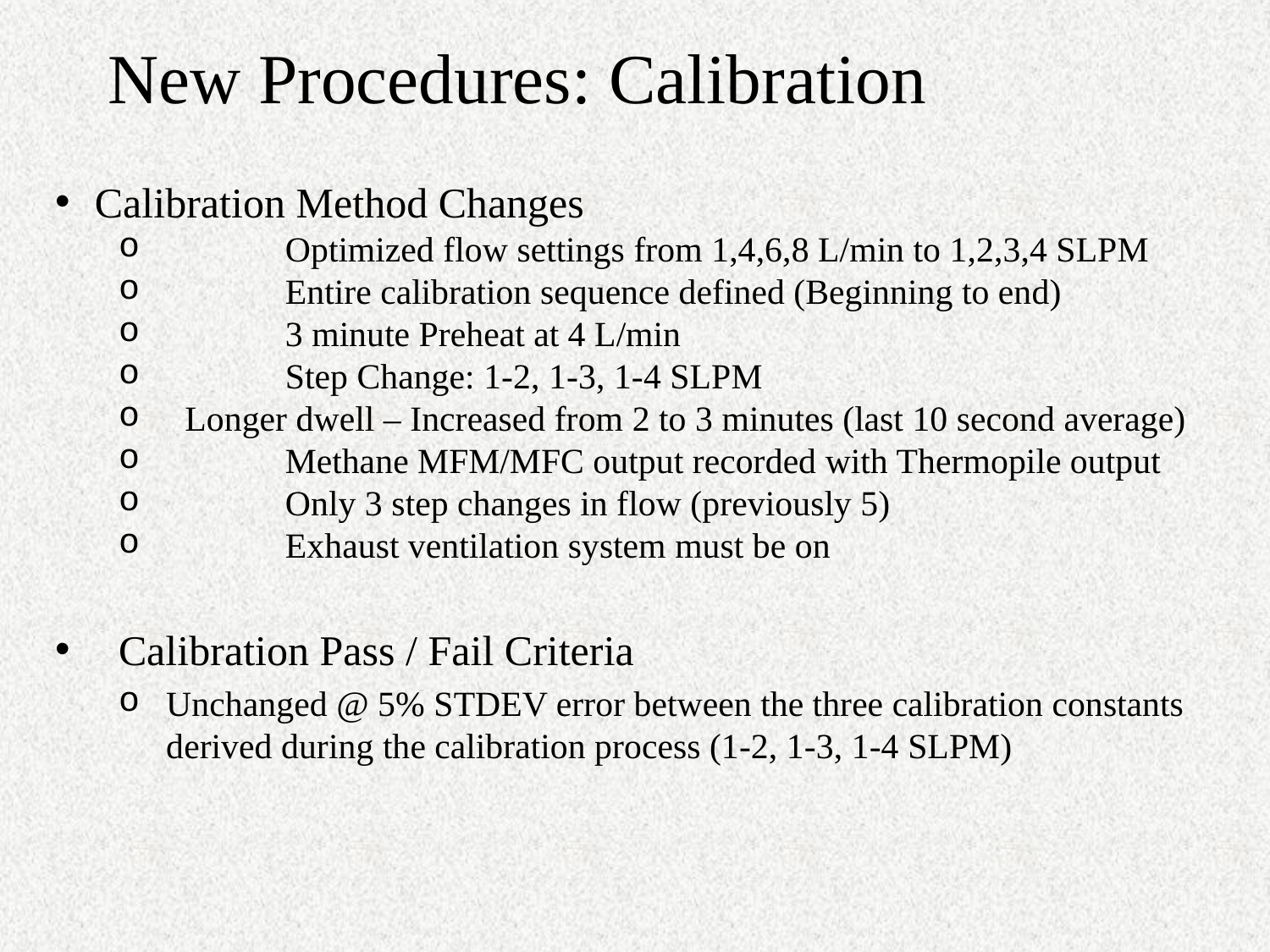

# New Procedures: Calibration
Calibration Method Changes
	Optimized flow settings from 1,4,6,8 L/min to 1,2,3,4 SLPM
	Entire calibration sequence defined (Beginning to end)
	3 minute Preheat at 4 L/min
	Step Change: 1-2, 1-3, 1-4 SLPM
   Longer dwell – Increased from 2 to 3 minutes (last 10 second average)
	Methane MFM/MFC output recorded with Thermopile output
	Only 3 step changes in flow (previously 5)
	Exhaust ventilation system must be on

Calibration Pass / Fail Criteria
Unchanged @ 5% STDEV error between the three calibration constants derived during the calibration process (1-2, 1-3, 1-4 SLPM)